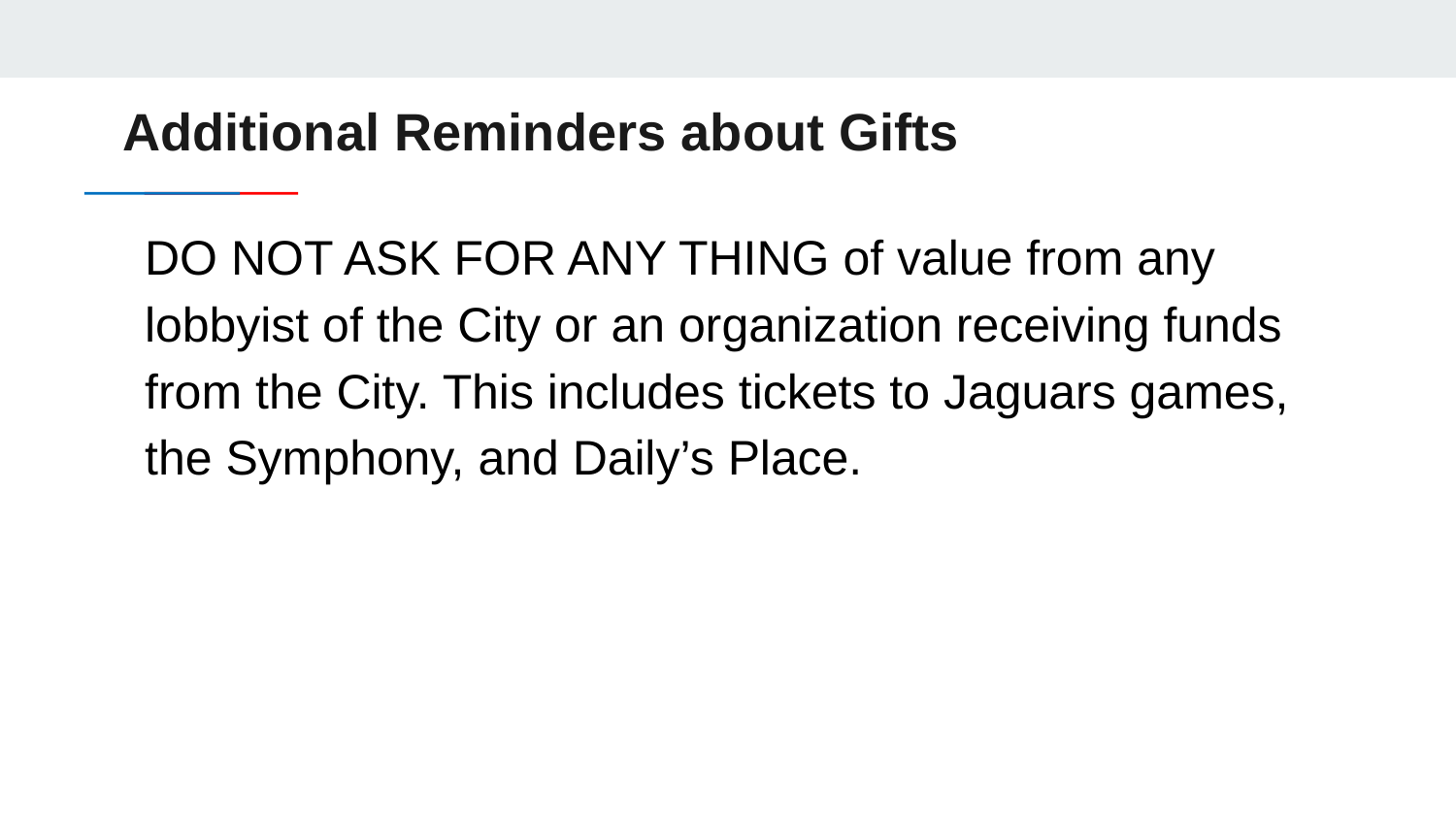

# Additional Reminders about Gifts
DO NOT ASK FOR ANY THING of value from any lobbyist of the City or an organization receiving funds from the City. This includes tickets to Jaguars games, the Symphony, and Daily’s Place.